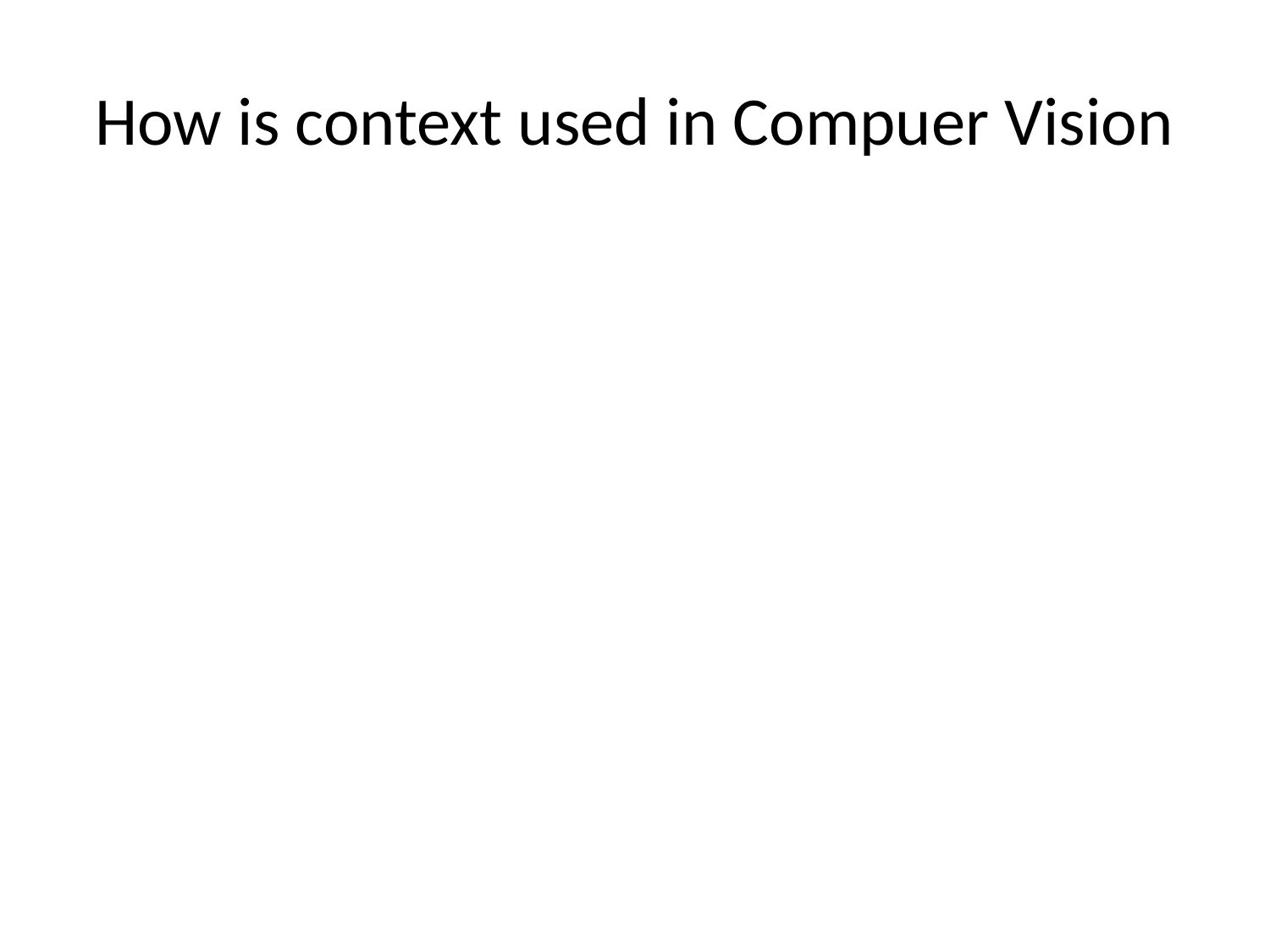

# How is context used in Compuer Vision